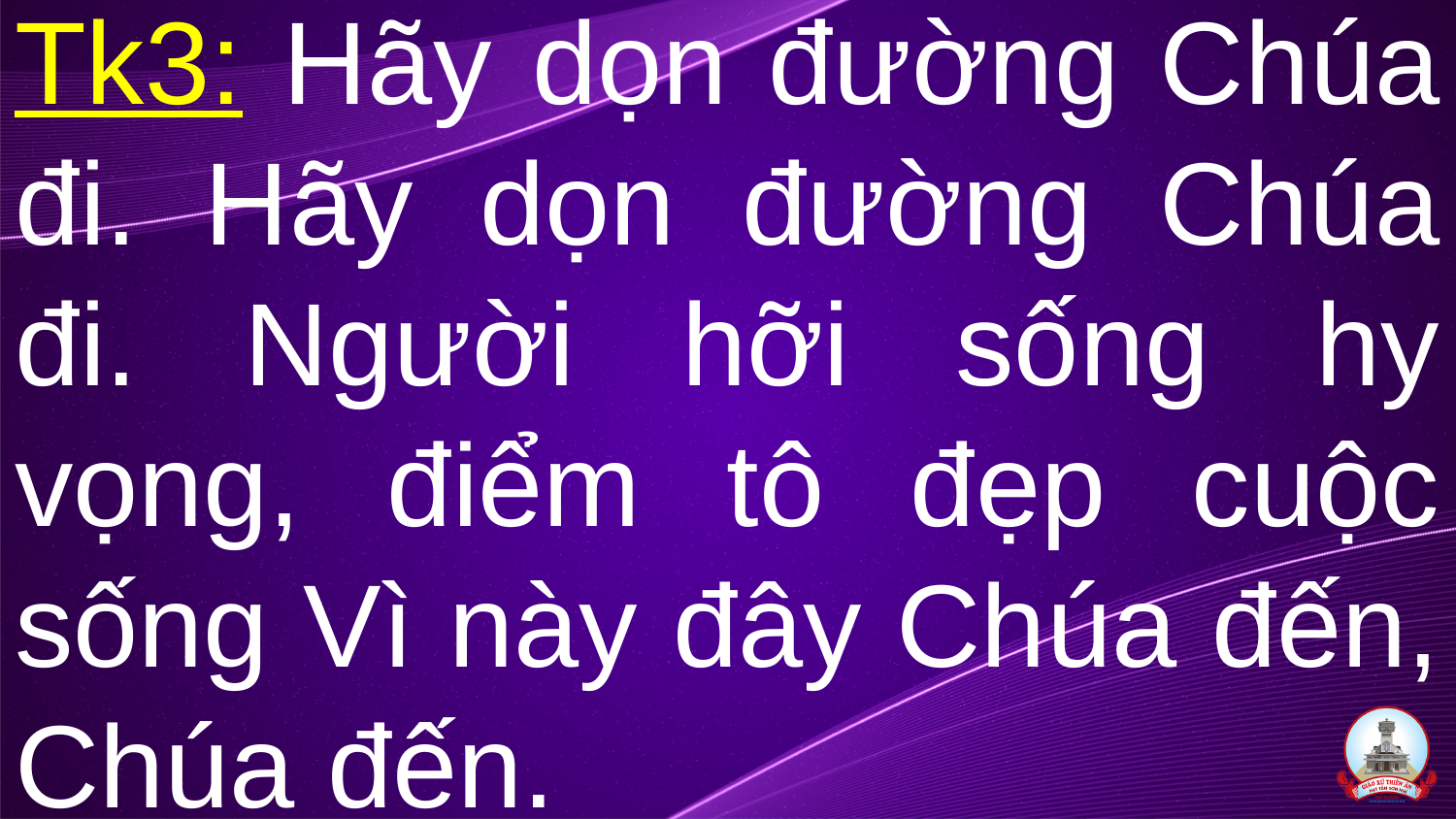

# Tk3: Hãy dọn đường Chúa đi. Hãy dọn đường Chúa đi. Người hỡi sống hy vọng, điểm tô đẹp cuộc sống Vì này đây Chúa đến, Chúa đến.